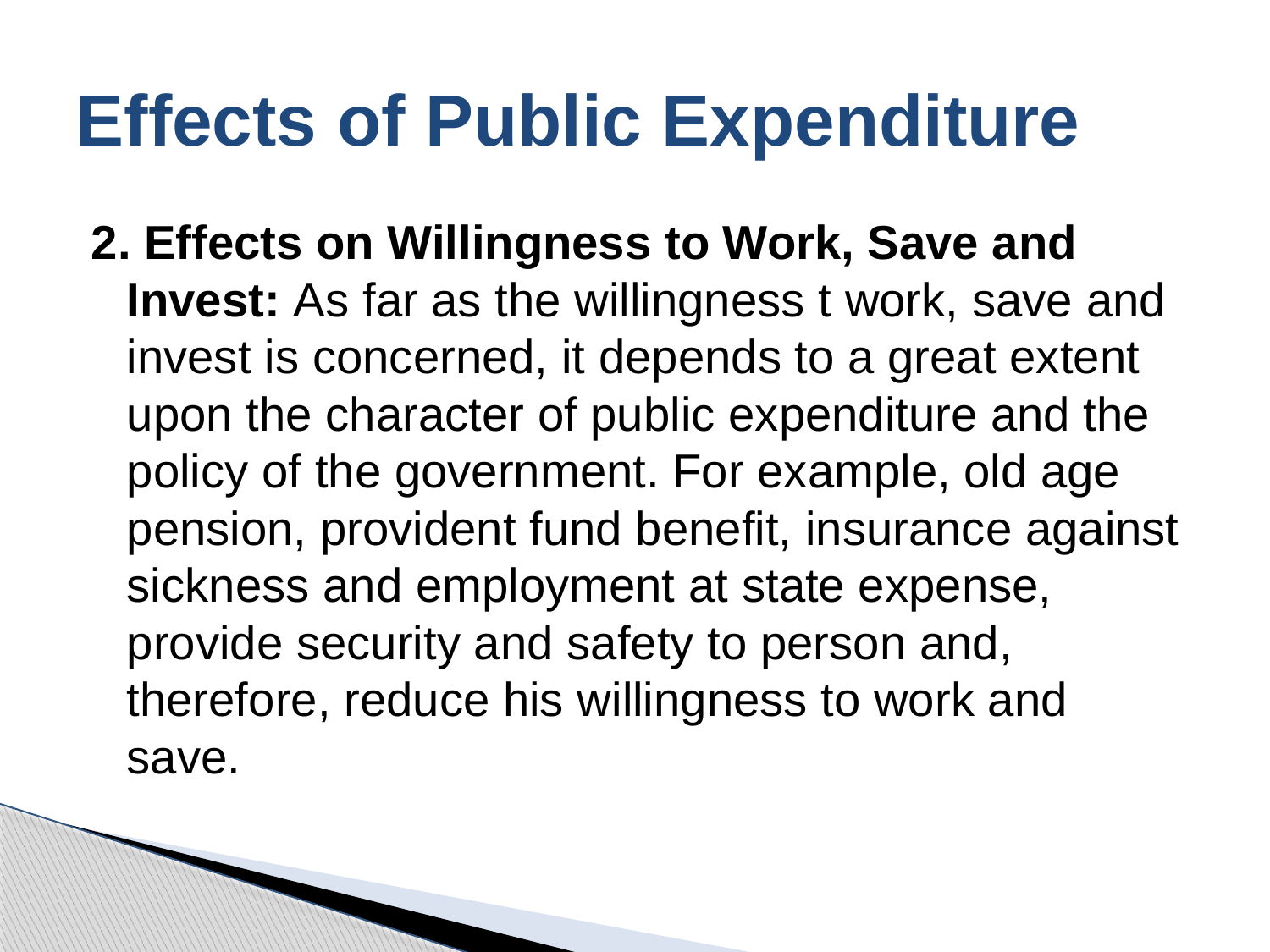

# Effects of Public Expenditure
2. Effects on Willingness to Work, Save and Invest: As far as the willingness t work, save and invest is concerned, it depends to a great extent upon the character of public expenditure and the policy of the government. For example, old age pension, provident fund benefit, insurance against sickness and employment at state expense, provide security and safety to person and, therefore, reduce his willingness to work and save.